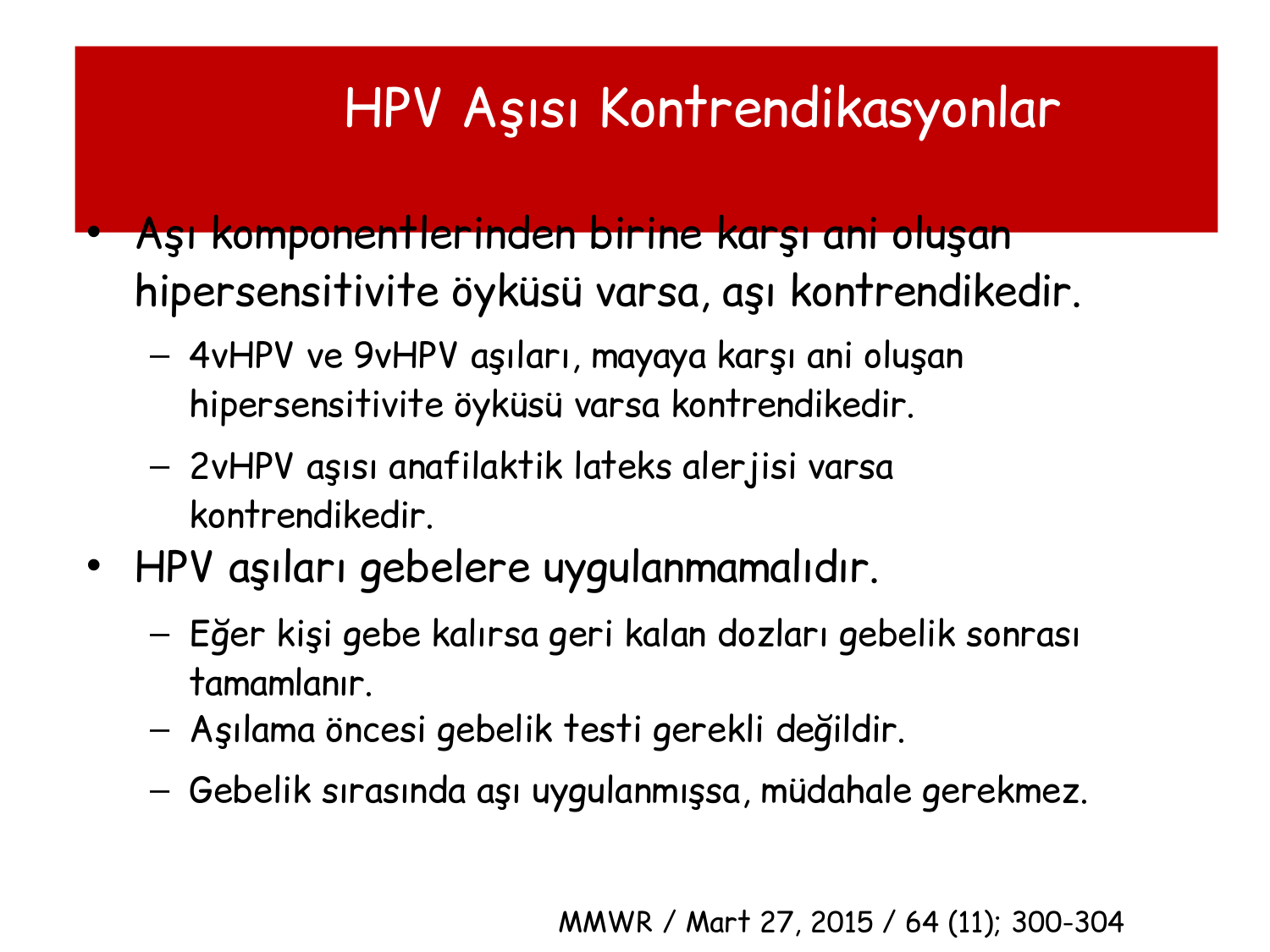

# HPV Aşısı Kontrendikasyonlar
Aşı komponentlerinden birine karşı ani oluşan  hipersensitivite öyküsü varsa, aşı kontrendikedir.
4vHPV ve 9vHPV aşıları, mayaya karşı ani oluşan  hipersensitivite öyküsü varsa kontrendikedir.
2vHPV aşısı anafilaktik lateks alerjisi varsa  kontrendikedir.
HPV aşıları gebelere uygulanmamalıdır.
Eğer kişi gebe kalırsa geri kalan dozları gebelik sonrası  tamamlanır.
Aşılama öncesi gebelik testi gerekli değildir.
Gebelik sırasında aşı uygulanmışsa, müdahale gerekmez.
MMWR / Mart 27, 2015 / 64 (11); 300-304